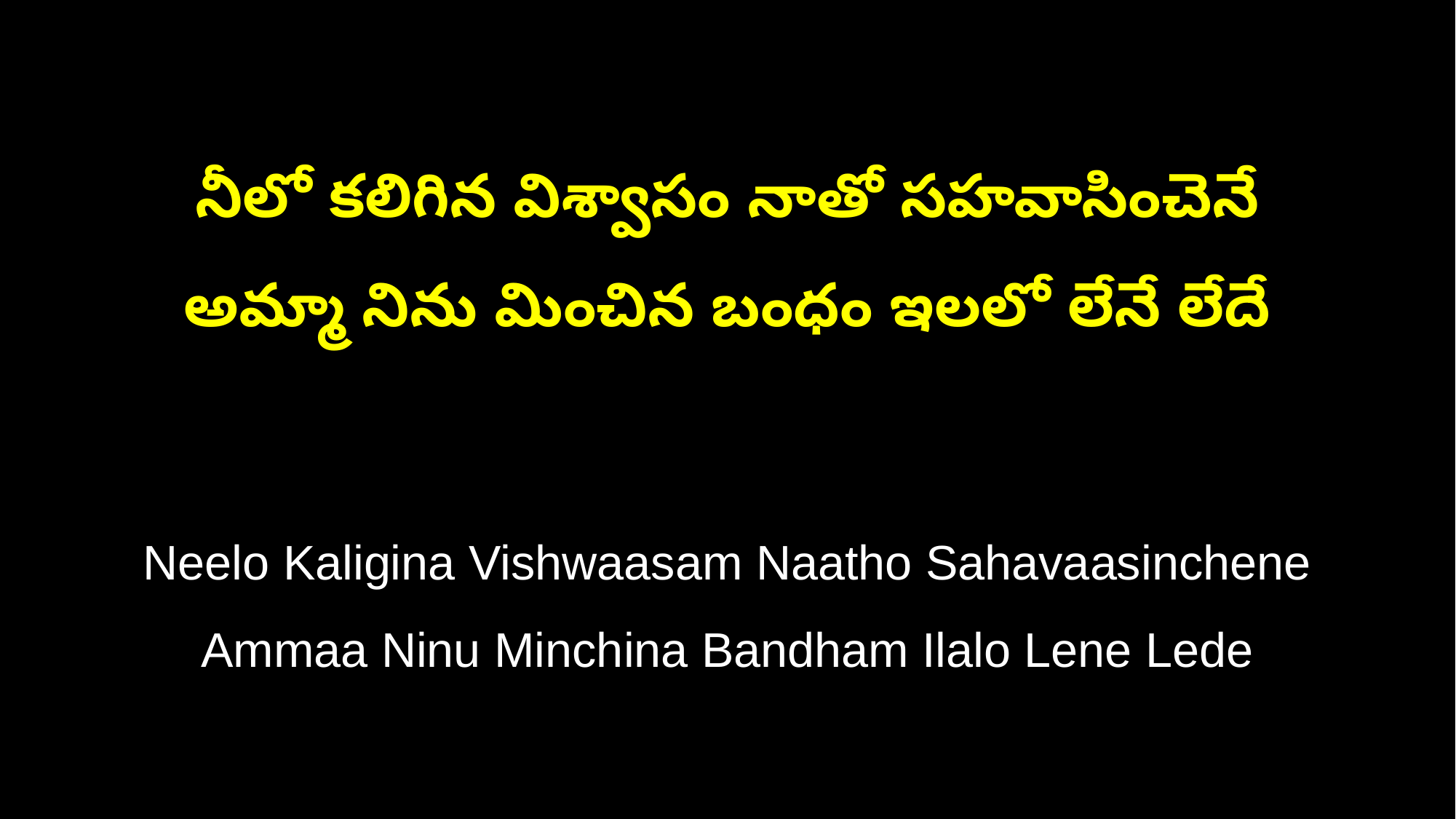

నీలో కలిగిన విశ్వాసం నాతో సహవాసించెనే
అమ్మా నిను మించిన బంధం ఇలలో లేనే లేదే
Neelo Kaligina Vishwaasam Naatho Sahavaasinchene
Ammaa Ninu Minchina Bandham Ilalo Lene Lede